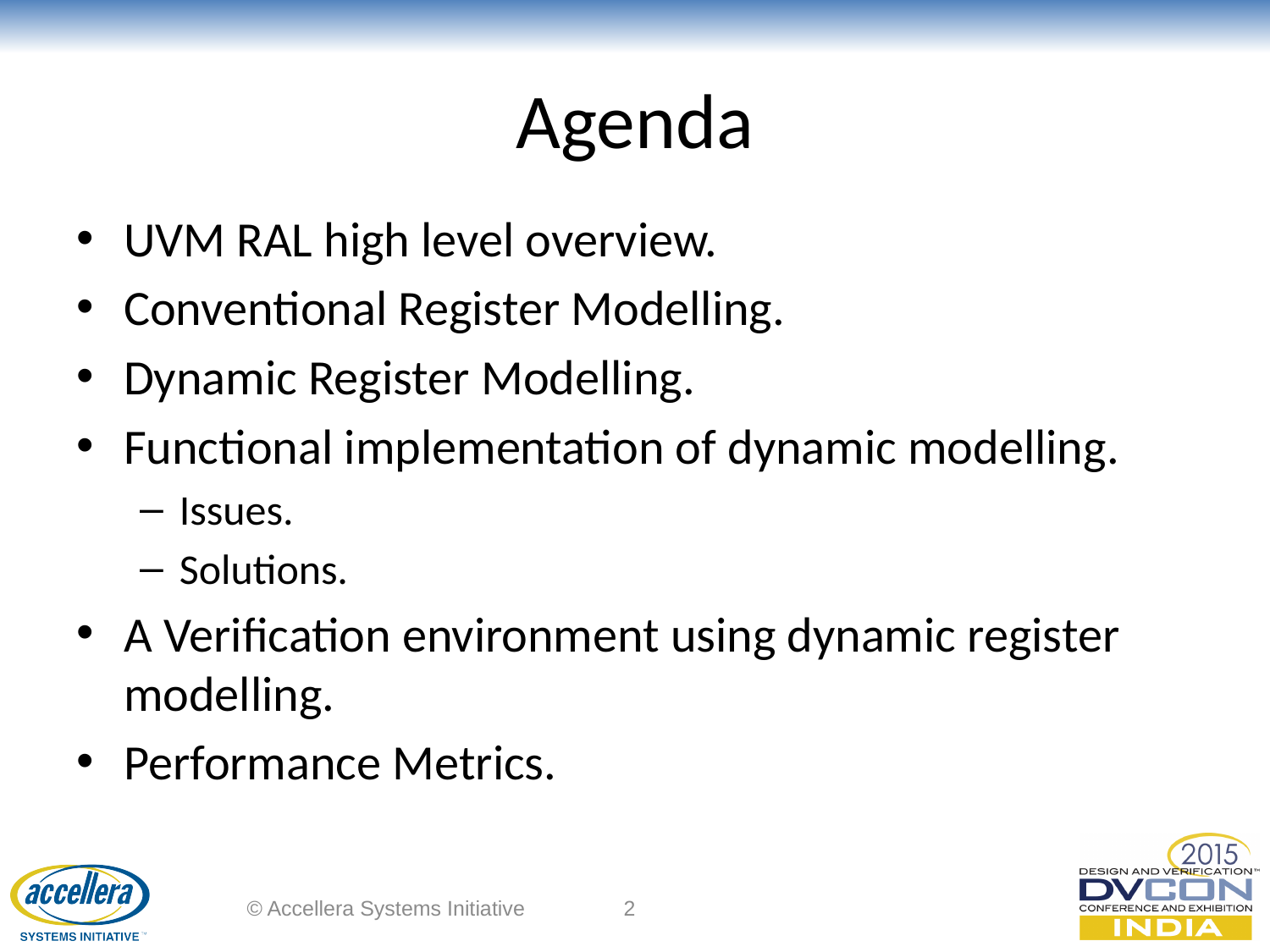

# Agenda
UVM RAL high level overview.
Conventional Register Modelling.
Dynamic Register Modelling.
Functional implementation of dynamic modelling.
Issues.
Solutions.
A Verification environment using dynamic register modelling.
Performance Metrics.

© Accellera Systems Initiative
2